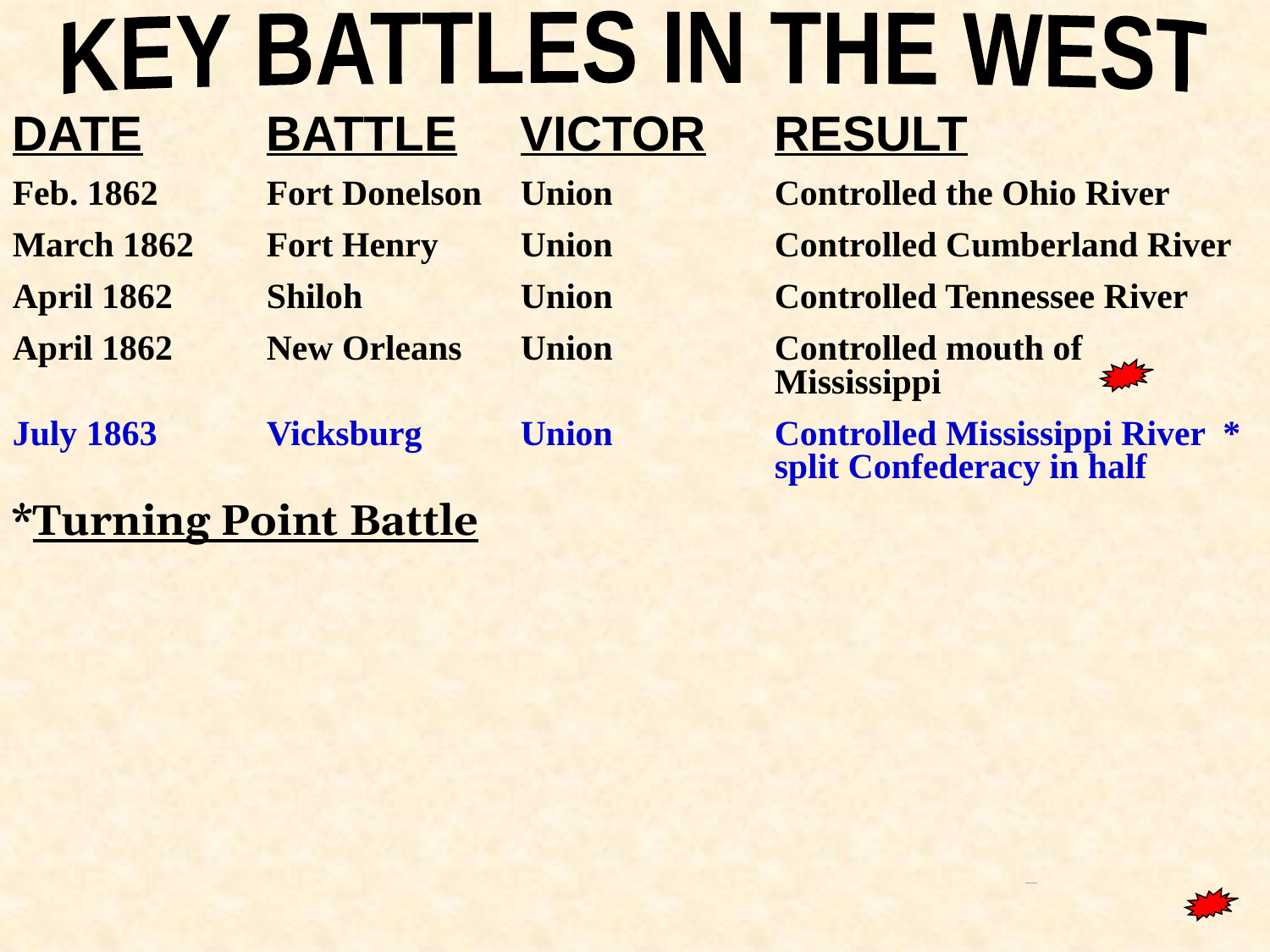

KEY BATTLES IN THE WEST
DATE	BATTLE	VICTOR	RESULT
Feb. 1862	Fort Donelson	Union		Controlled the Ohio River
March 1862	Fort Henry	Union		Controlled Cumberland River
April 1862	Shiloh		Union		Controlled Tennessee River
April 1862	New Orleans	Union		Controlled mouth of 							Mississippi
July 1863	Vicksburg 	Union		Controlled Mississippi River  * 						split Confederacy in half
*Turning Point Battle

Battles in West 1